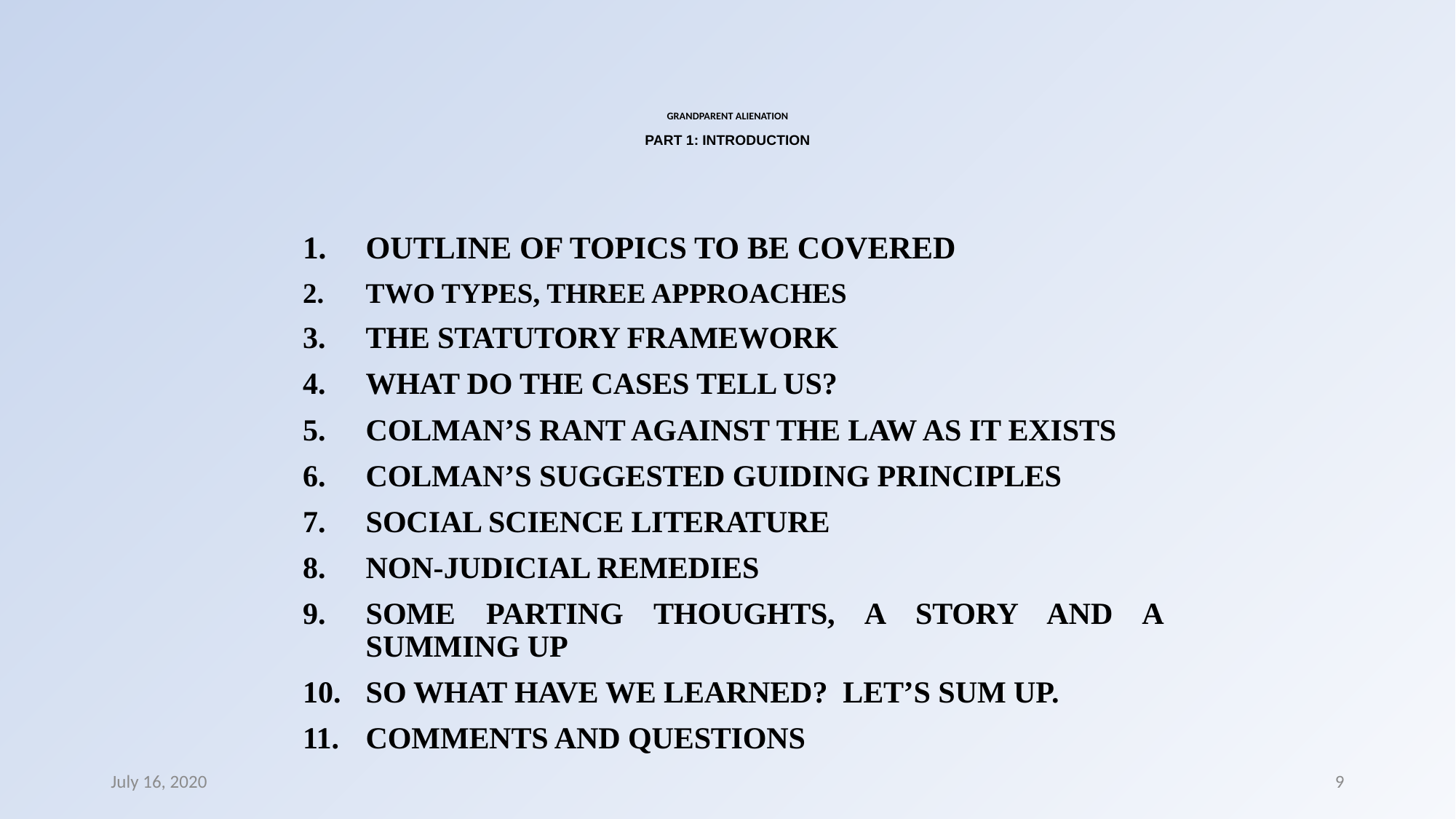

# GRANDPARENT ALIENATION PART 1: INTRODUCTION
OUTLINE OF TOPICS TO BE COVERED
TWO TYPES, THREE APPROACHES
THE STATUTORY FRAMEWORK
WHAT DO THE CASES TELL US?
COLMAN’S RANT AGAINST THE LAW AS IT EXISTS
COLMAN’S SUGGESTED GUIDING PRINCIPLES
SOCIAL SCIENCE LITERATURE
NON-JUDICIAL REMEDIES
SOME PARTING THOUGHTS, A STORY AND A SUMMING UP
SO WHAT HAVE WE LEARNED?  LET’S SUM UP.
COMMENTS AND QUESTIONS

July 16, 2020
9